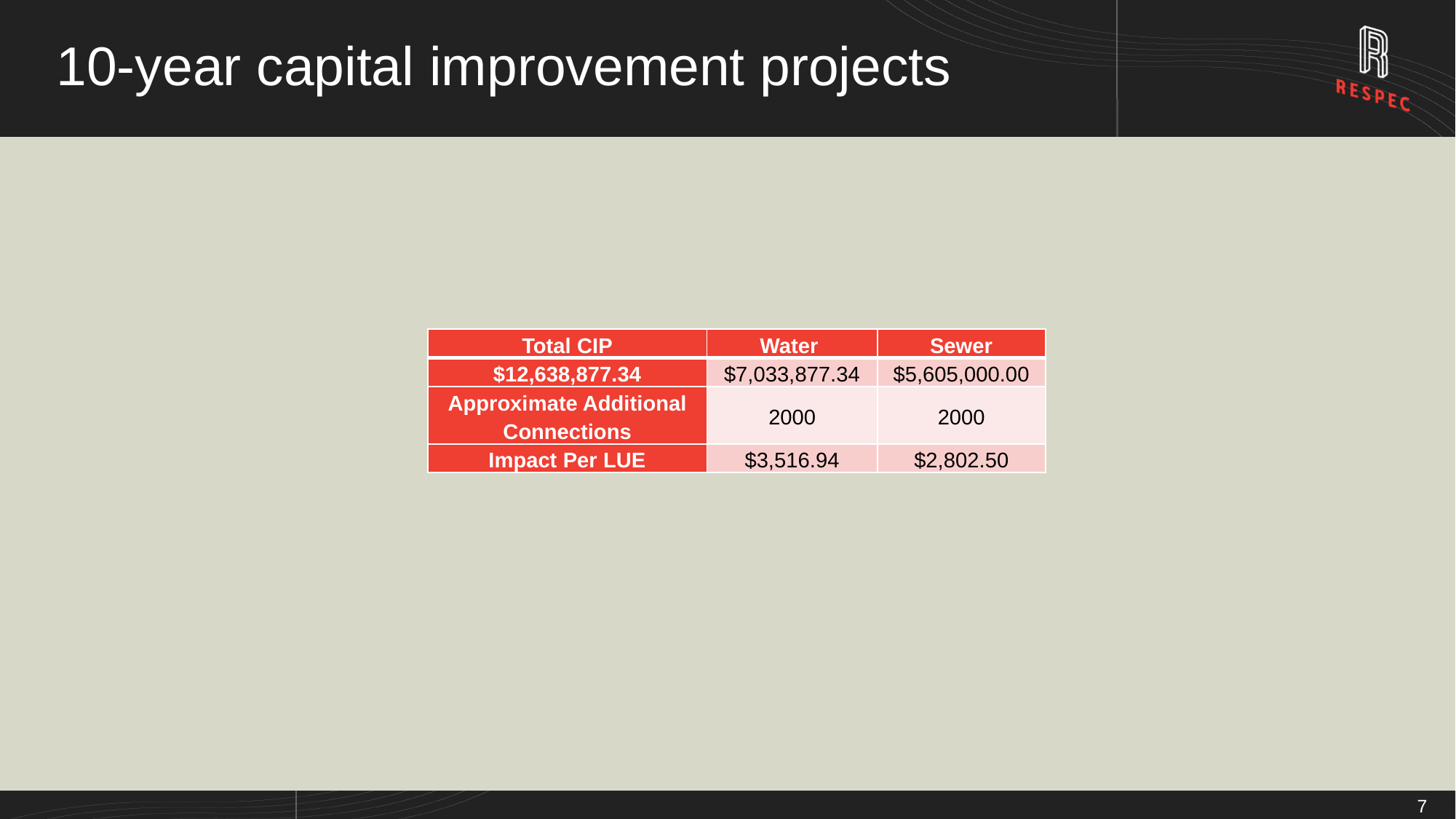

# 10-year capital improvement projects
| Total CIP | Water | Sewer |
| --- | --- | --- |
| $12,638,877.34 | $7,033,877.34 | $5,605,000.00 |
| Approximate Additional Connections | 2000 | 2000 |
| Impact Per LUE | $3,516.94 | $2,802.50 |
7